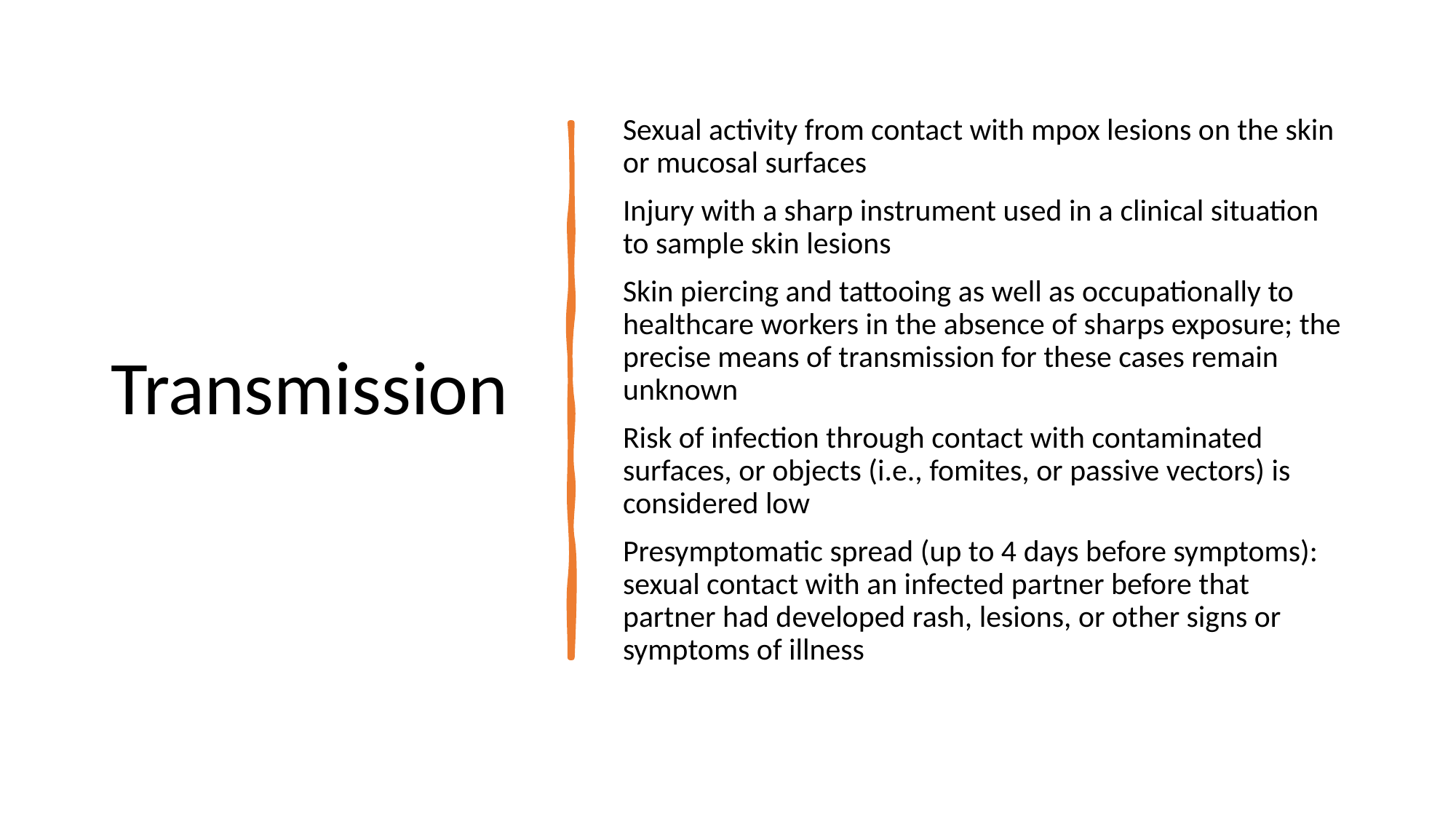

# Transmission
Sexual activity from contact with mpox lesions on the skin or mucosal surfaces
Injury with a sharp instrument used in a clinical situation to sample skin lesions
Skin piercing and tattooing as well as occupationally to healthcare workers in the absence of sharps exposure; the precise means of transmission for these cases remain unknown
Risk of infection through contact with contaminated surfaces, or objects (i.e., fomites, or passive vectors) is considered low
Presymptomatic spread (up to 4 days before symptoms): sexual contact with an infected partner before that partner had developed rash, lesions, or other signs or symptoms of illness